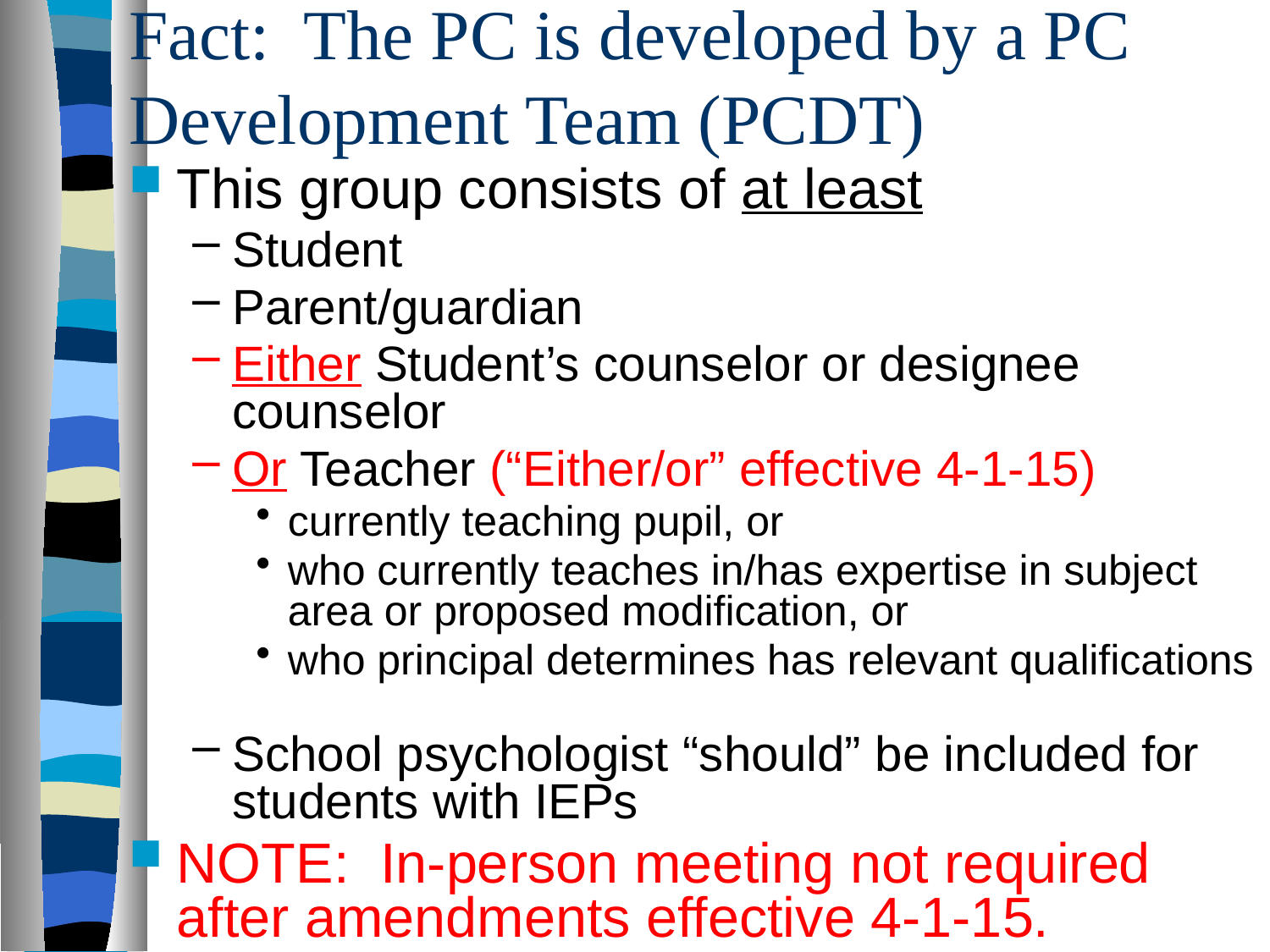

# Fact:  The PC is developed by a PC Development Team (PCDT)
This group consists of at least
Student
Parent/guardian
Either Student’s counselor or designee counselor
Or Teacher (“Either/or” effective 4-1-15)
currently teaching pupil, or
who currently teaches in/has expertise in subject area or proposed modification, or
who principal determines has relevant qualifications
School psychologist “should” be included for students with IEPs
NOTE:  In-person meeting not required after amendments effective 4-1-15.